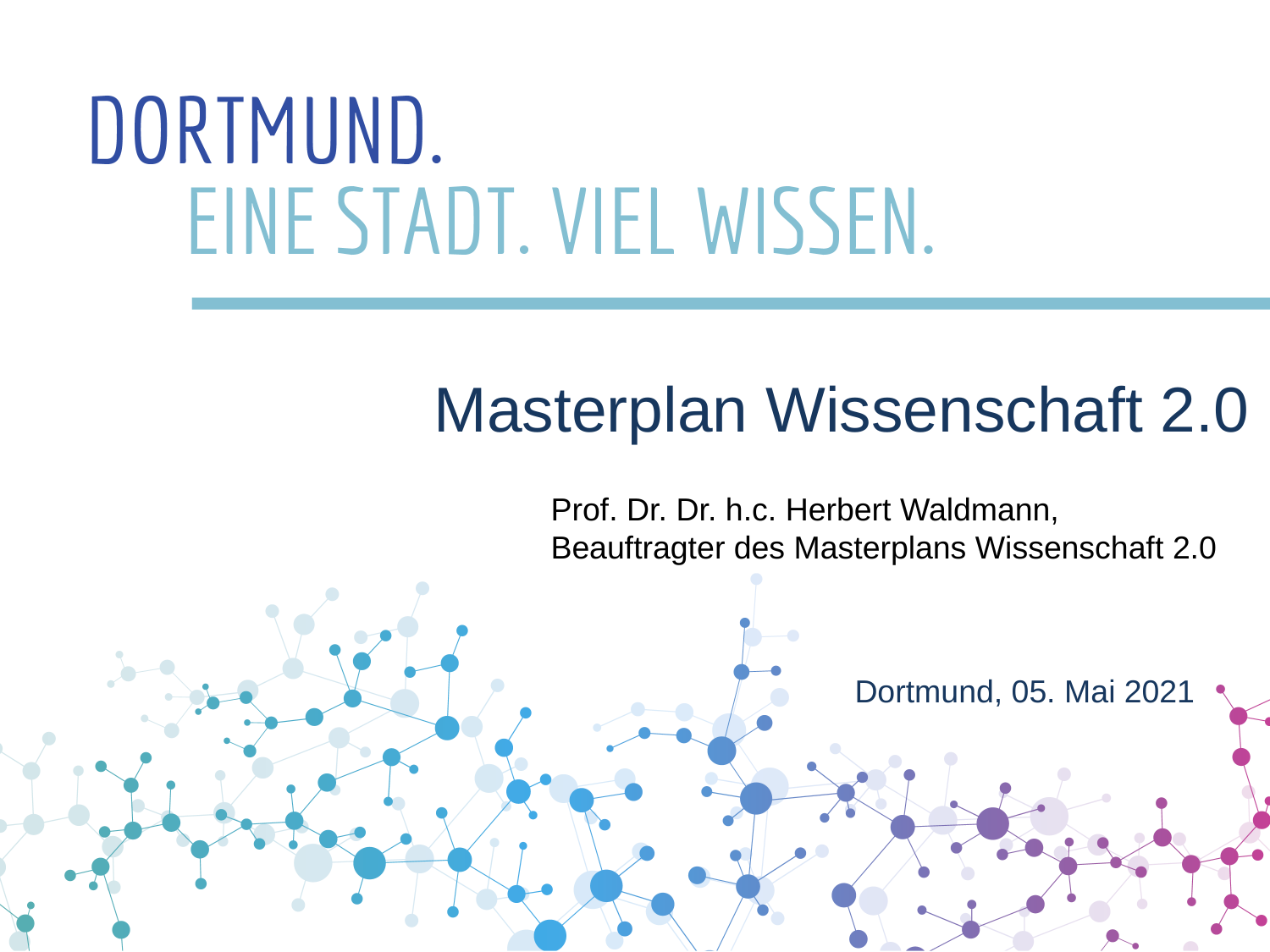

Masterplan Wissenschaft 2.0

Prof. Dr. Dr. h.c. Herbert Waldmann,
Beauftragter des Masterplans Wissenschaft 2.0
Dortmund, 05. Mai 2021